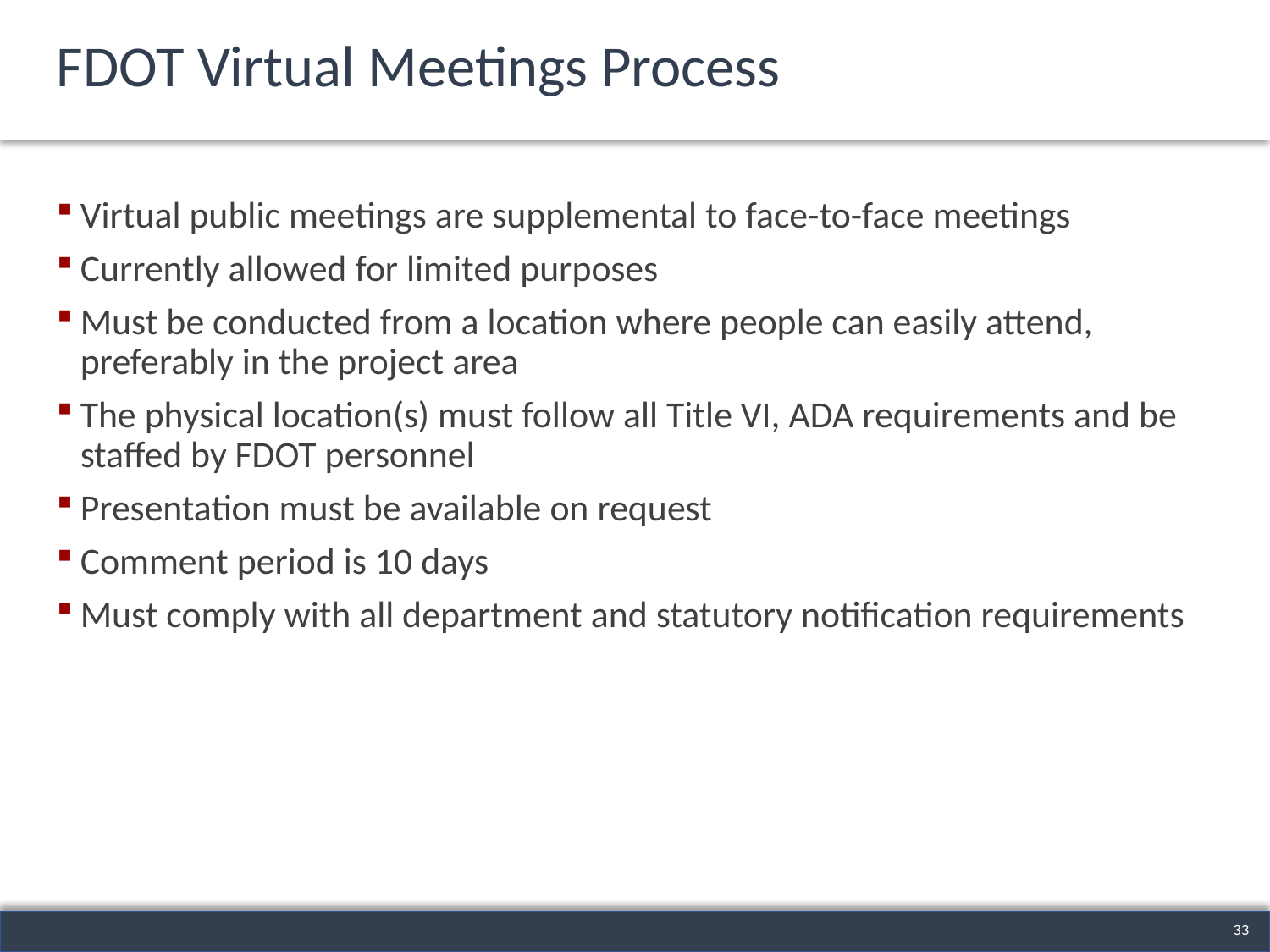

# FDOT Virtual Meetings Process
Virtual public meetings are supplemental to face-to-face meetings
Currently allowed for limited purposes
Must be conducted from a location where people can easily attend, preferably in the project area
The physical location(s) must follow all Title VI, ADA requirements and be staffed by FDOT personnel
Presentation must be available on request
Comment period is 10 days
Must comply with all department and statutory notification requirements